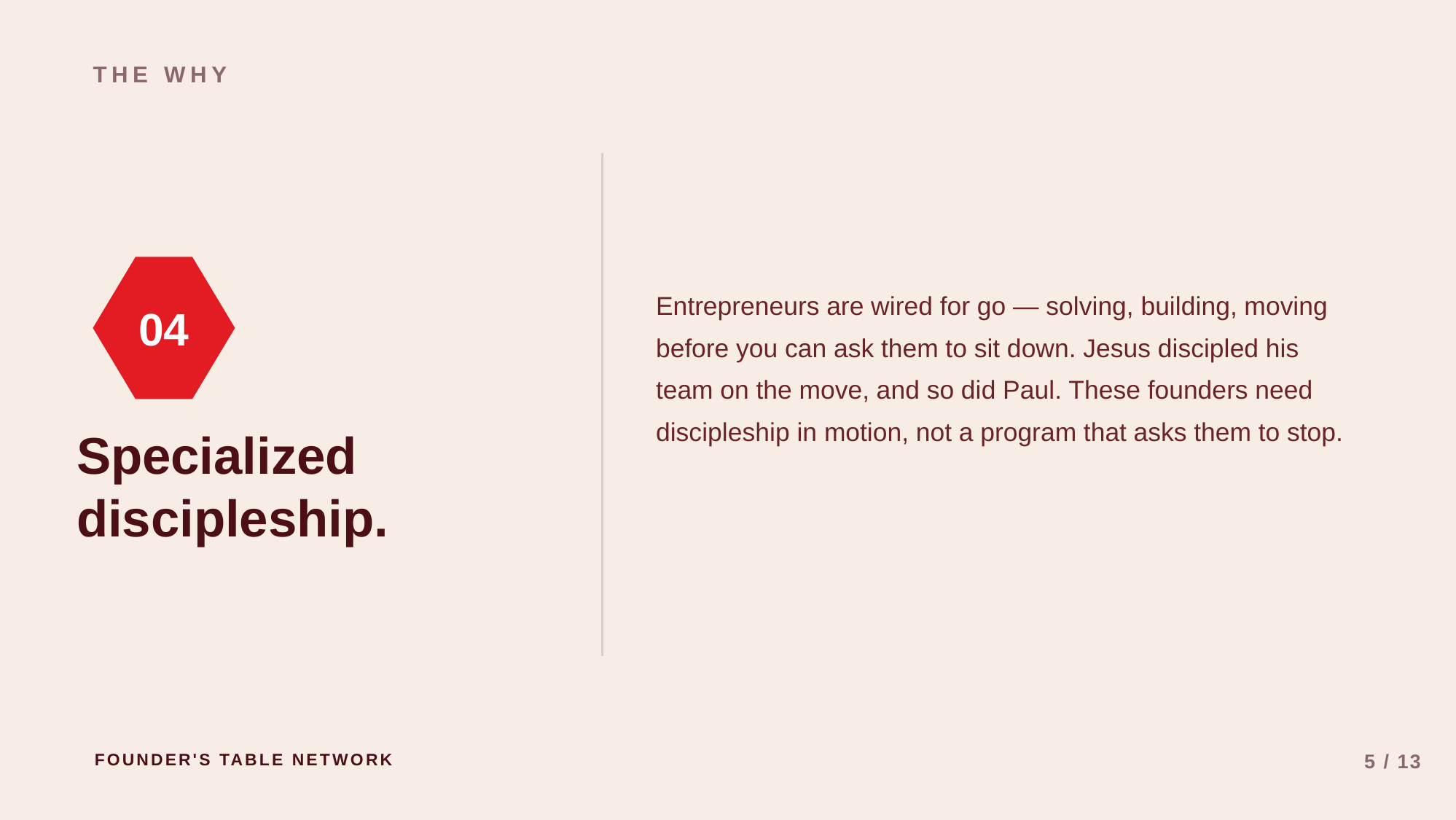

THE WHY

04
Entrepreneurs are wired for go — solving, building, moving before you can ask them to sit down. Jesus discipled his team on the move, and so did Paul. These founders need discipleship in motion, not a program that asks them to stop.
Specialized discipleship.
FOUNDER'S TABLE NETWORK
5 / 13